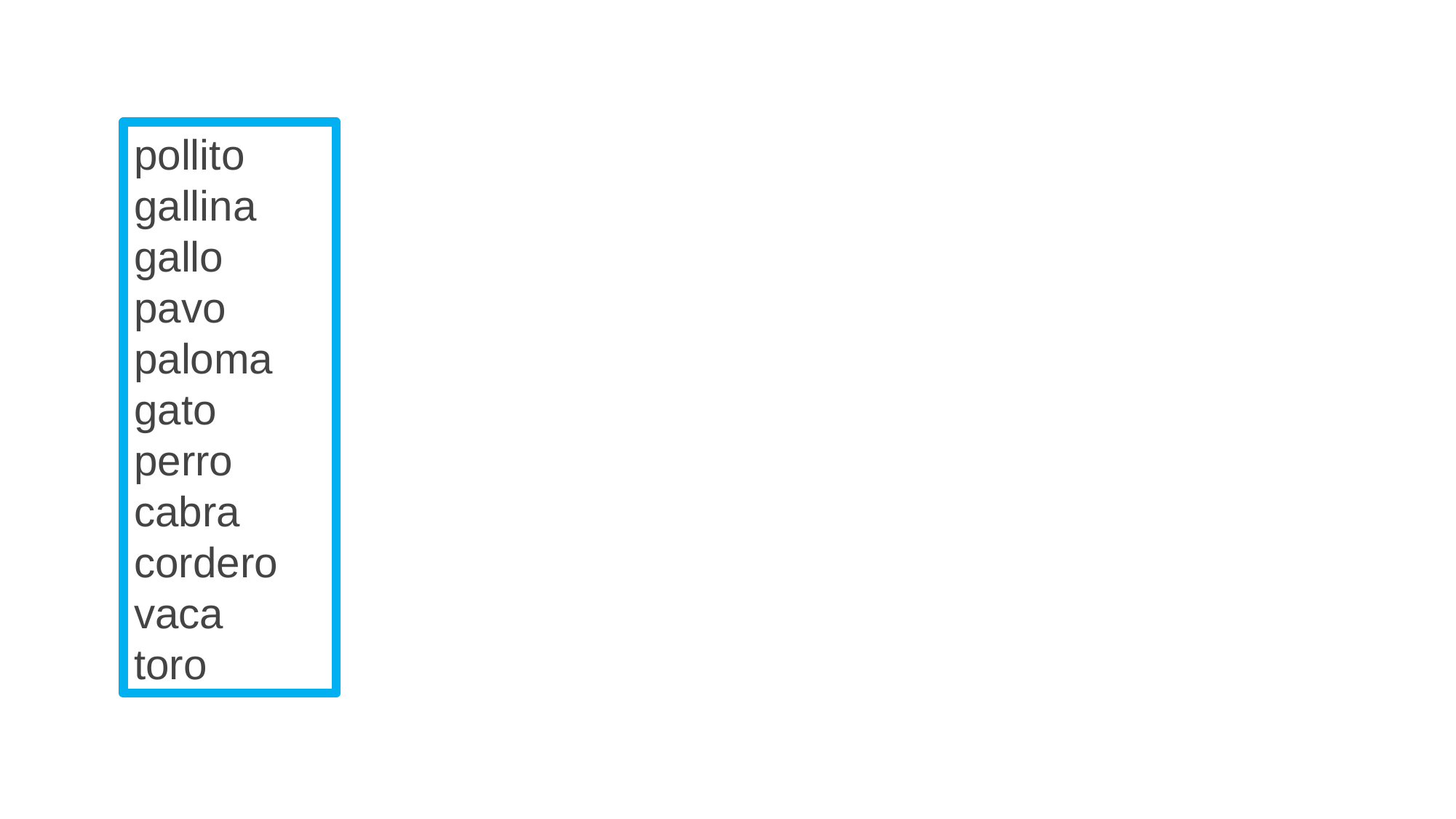

pollito
gallina
gallo
pavo
paloma
gato
perro
cabra
cordero
vaca
toro